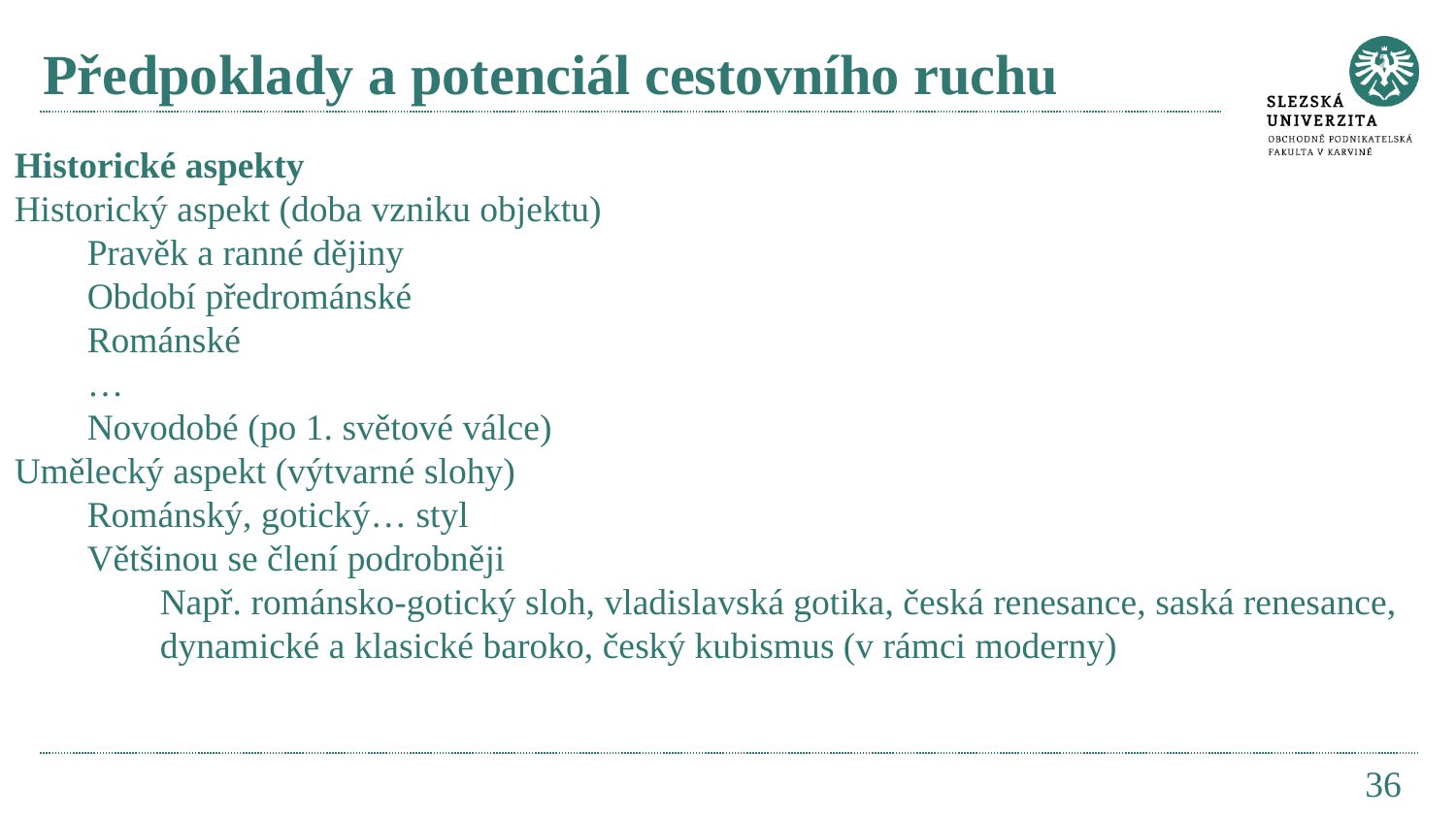

# Předpoklady a potenciál cestovního ruchu
Historické aspekty
Historický aspekt (doba vzniku objektu)
Pravěk a ranné dějiny
Období předrománské
Románské
…
Novodobé (po 1. světové válce)
Umělecký aspekt (výtvarné slohy)
Románský, gotický… styl
Většinou se člení podrobněji
Např. románsko-gotický sloh, vladislavská gotika, česká renesance, saská renesance, dynamické a klasické baroko, český kubismus (v rámci moderny)

36